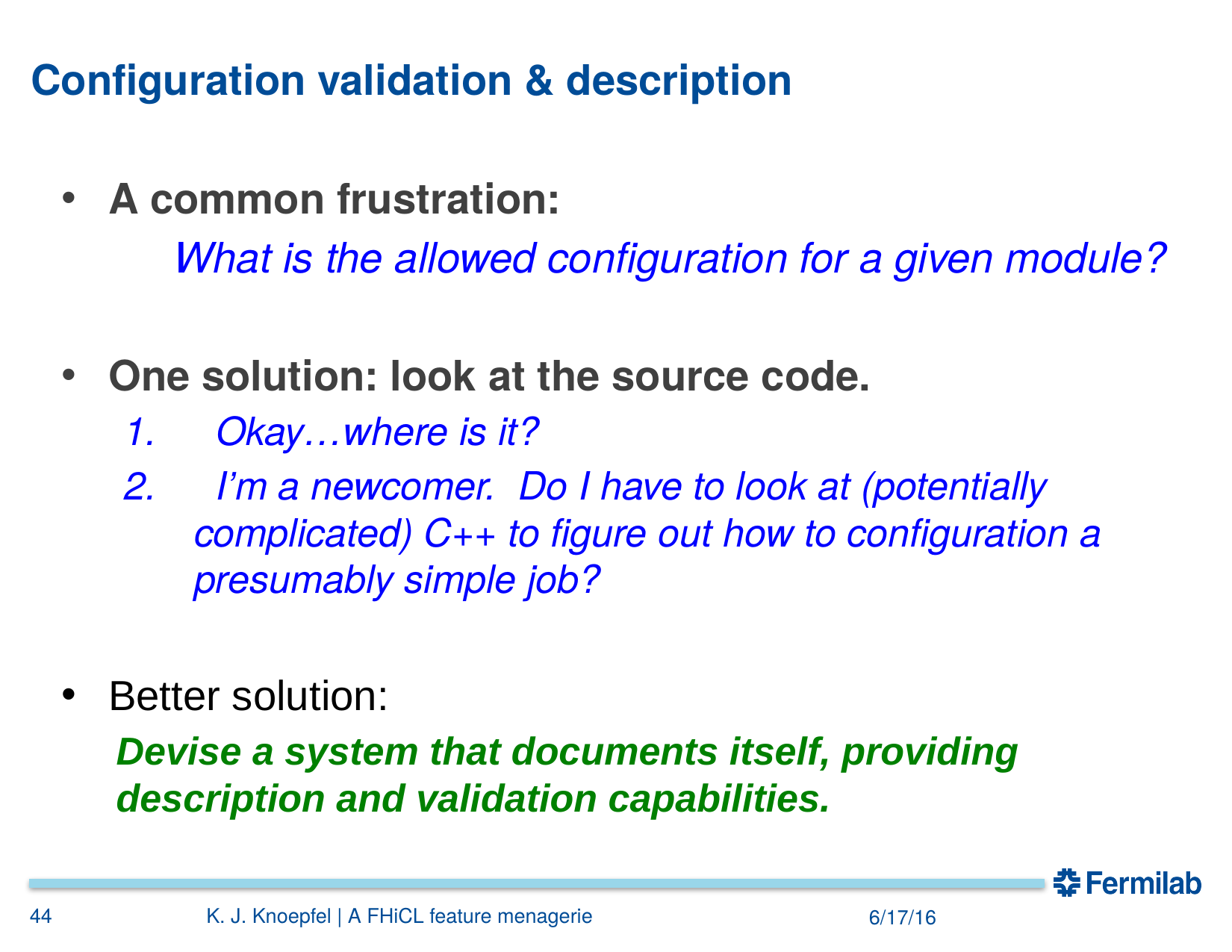

# Configuration validation & description
A common frustration:
	What is the allowed configuration for a given module?

One solution: look at the source code.
  Okay…where is it?
  I’m a newcomer.  Do I have to look at (potentially complicated) C++ to figure out how to configuration a presumably simple job?

Better solution:
Devise a system that documents itself, providing description and validation capabilities.
44
K. J. Knoepfel | A FHiCL feature menagerie
6/17/16